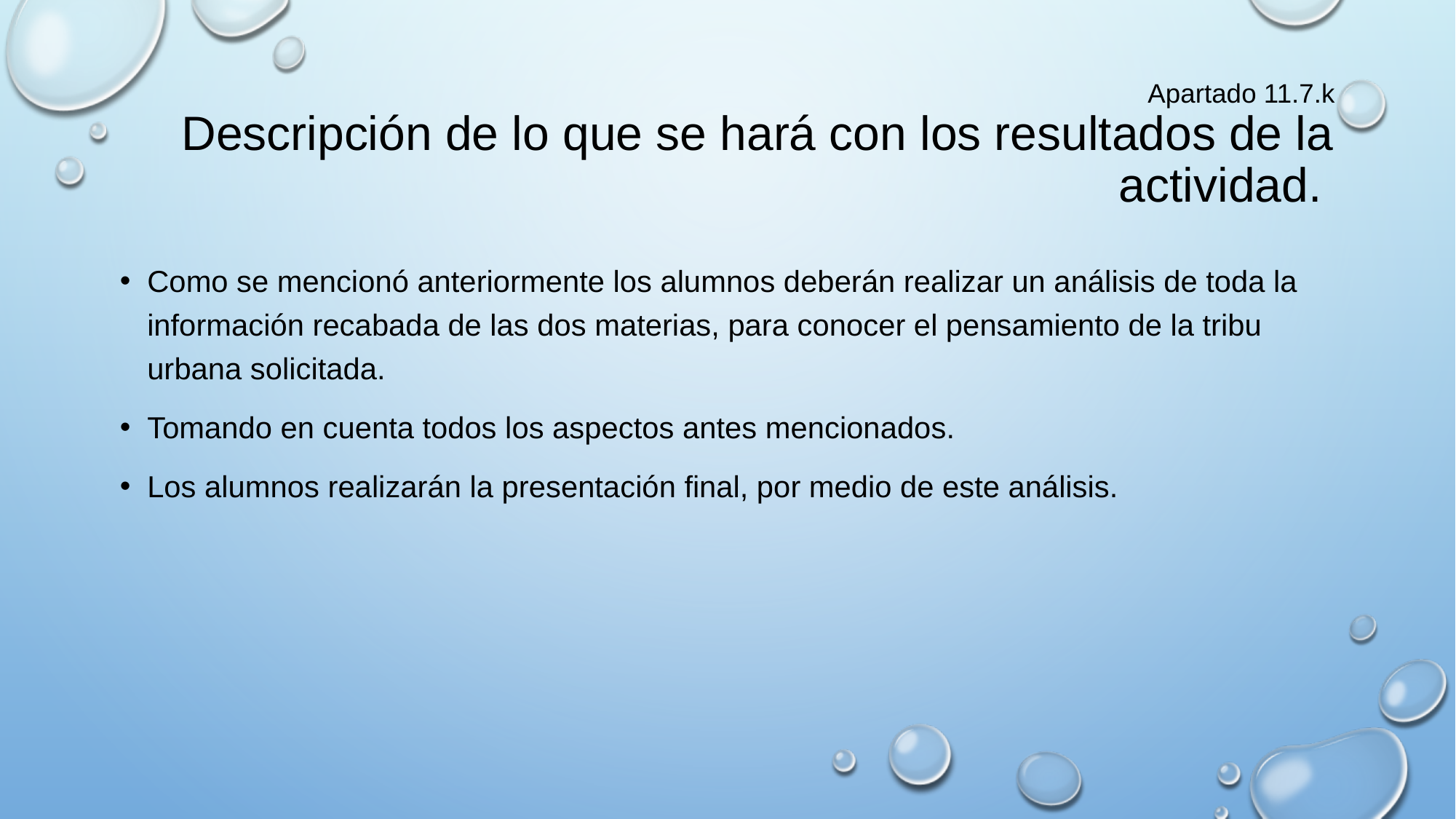

# Apartado 11.7.k Descripción de lo que se hará con los resultados de la actividad.
Como se mencionó anteriormente los alumnos deberán realizar un análisis de toda la información recabada de las dos materias, para conocer el pensamiento de la tribu urbana solicitada.
Tomando en cuenta todos los aspectos antes mencionados.
Los alumnos realizarán la presentación final, por medio de este análisis.